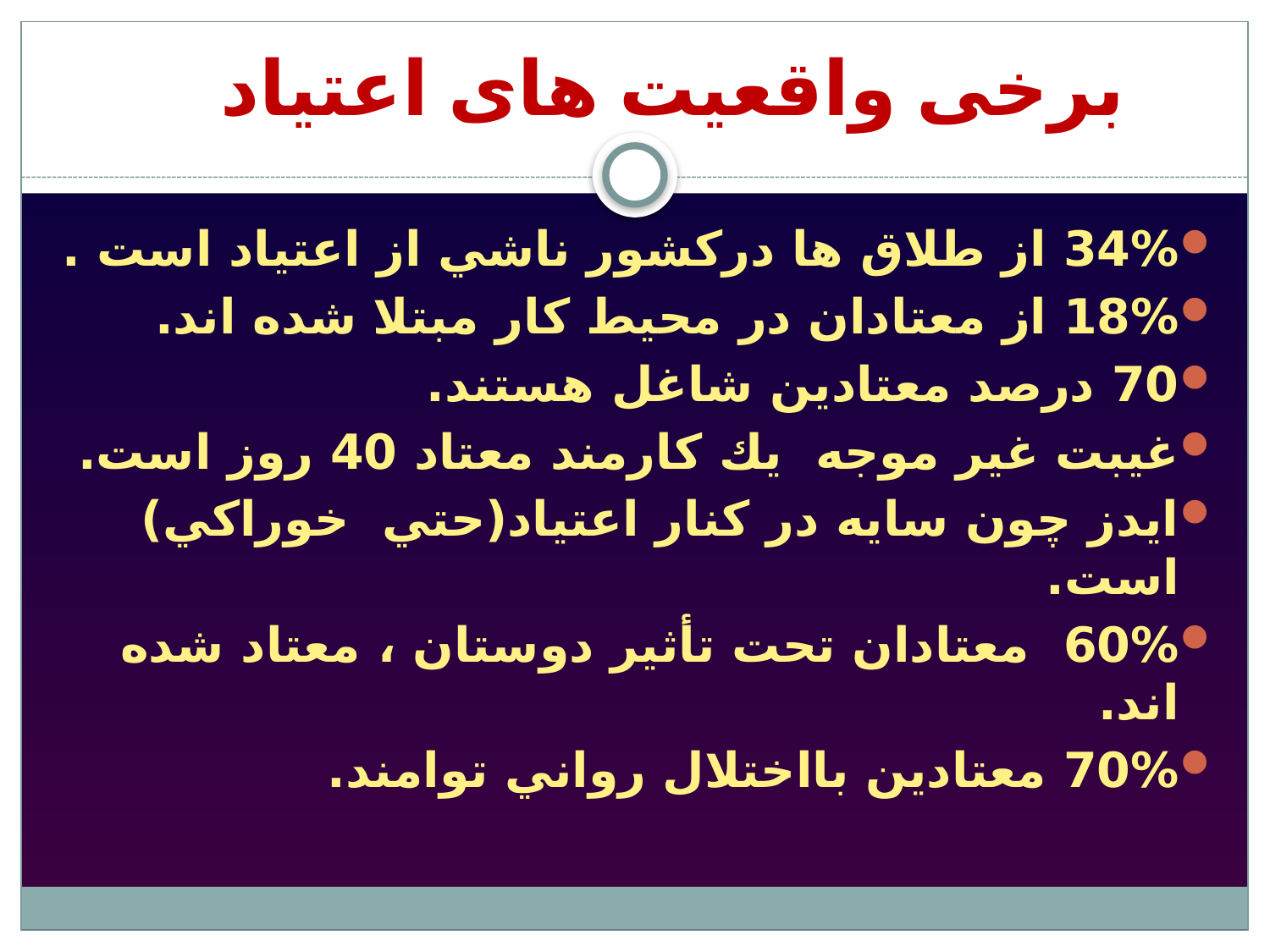

# برخی واقعیت های اعتیادپ
34% از طلاق ها دركشور ناشي از اعتياد است .
18% از معتادان در محيط كار مبتلا شده اند.
70 درصد معتادين شاغل هستند.
غيبت غير موجه  يك كارمند معتاد 40 روز است.
ايدز چون سايه در كنار اعتياد(حتي  خوراكي) است.
60%  معتادان تحت تأثير دوستان ،‌ معتاد شده اند.
70% معتادين بااختلال رواني توامند.